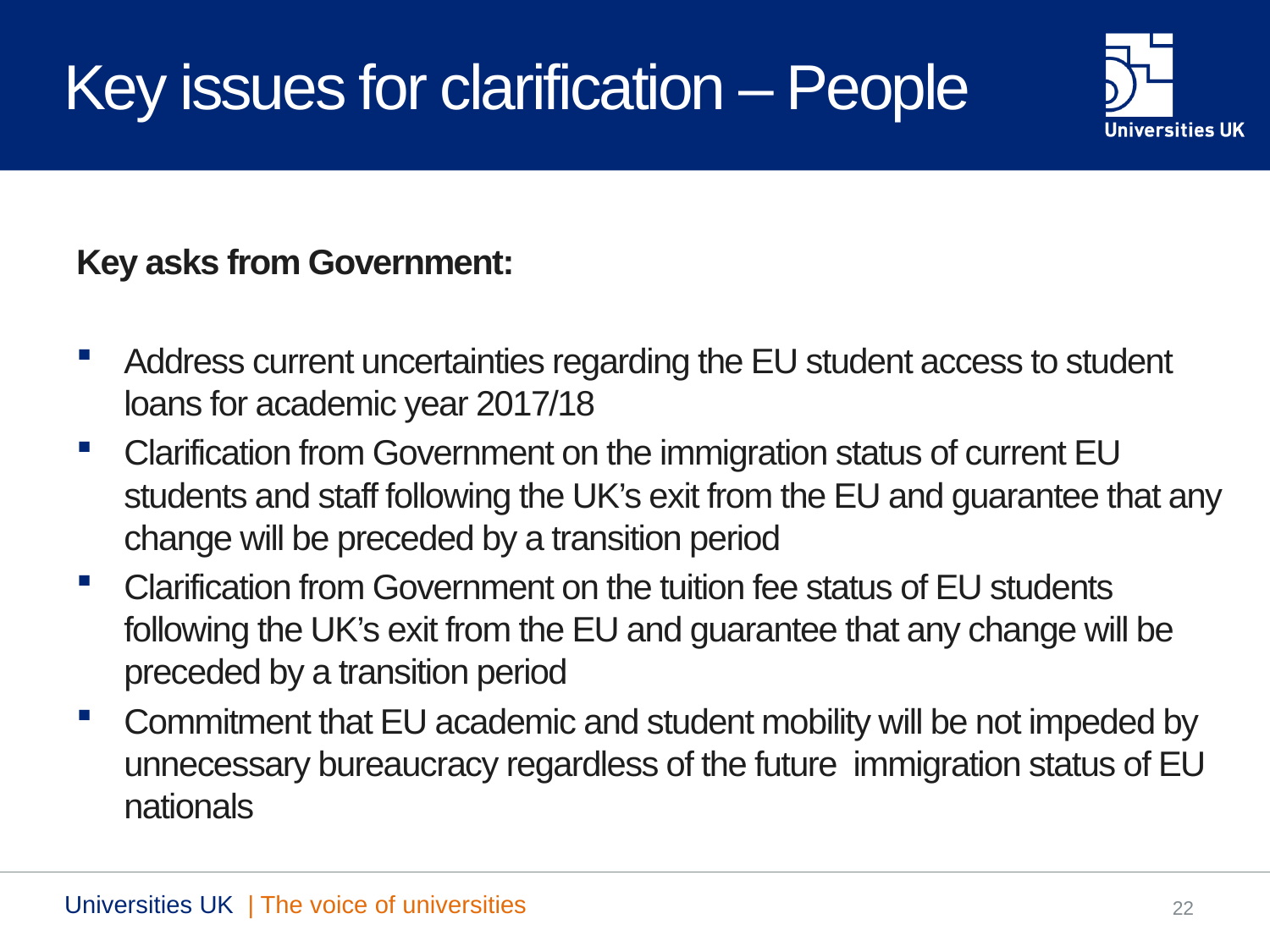

# Key issues for clarification – People
Key asks from Government:

Address current uncertainties regarding the EU student access to student loans for academic year 2017/18
Clarification from Government on the immigration status of current EU students and staff following the UK’s exit from the EU and guarantee that any change will be preceded by a transition period
Clarification from Government on the tuition fee status of EU students following the UK’s exit from the EU and guarantee that any change will be preceded by a transition period
Commitment that EU academic and student mobility will be not impeded by unnecessary bureaucracy regardless of the future  immigration status of EU nationals

Universities UK  | The voice of universities
Towards a digital strategy
22